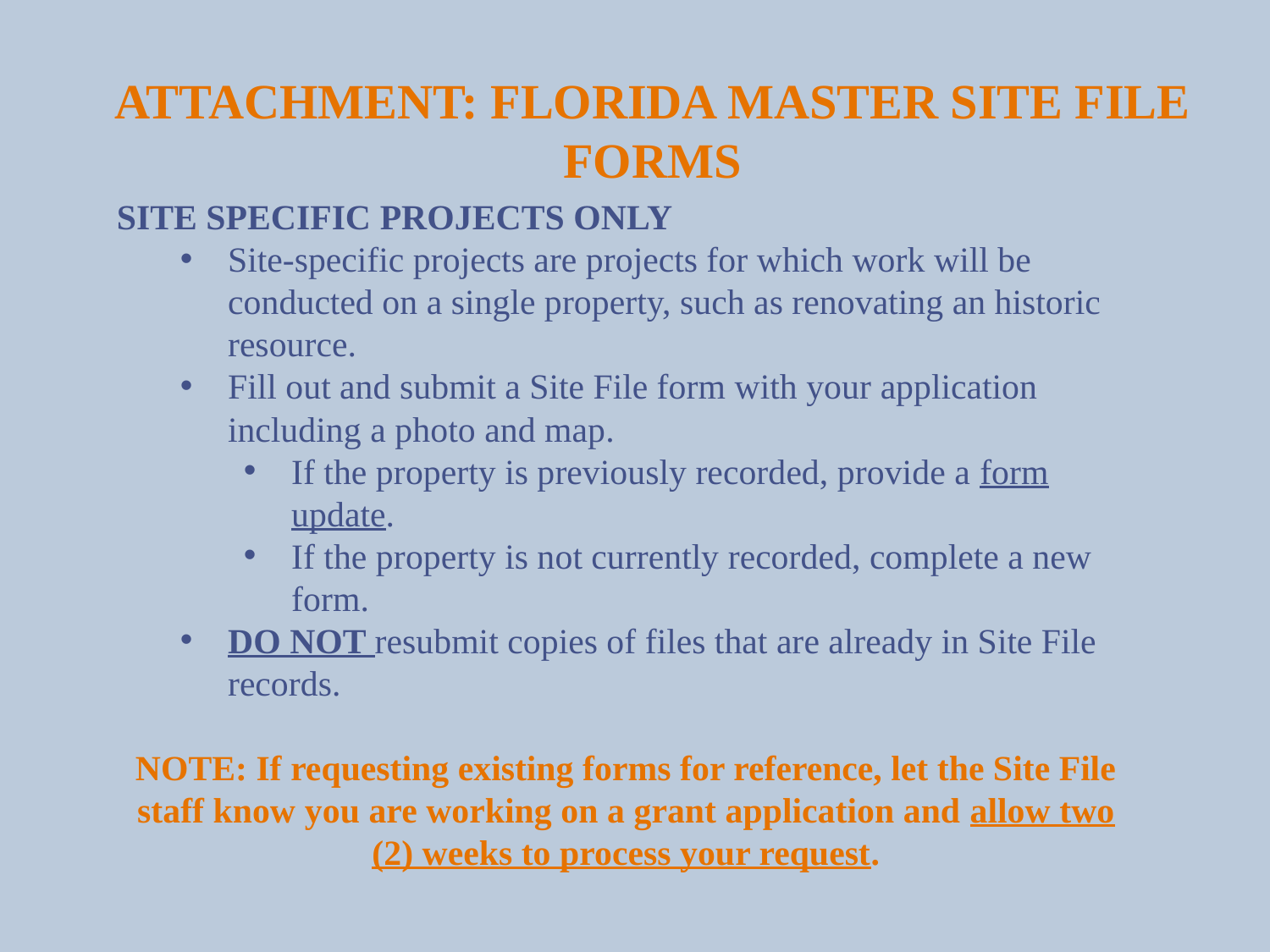

Attachment: Florida Master Site File Forms
SITE SPECIFIC PROJECTS ONLY
Site-specific projects are projects for which work will be conducted on a single property, such as renovating an historic resource.
Fill out and submit a Site File form with your application including a photo and map.
If the property is previously recorded, provide a form update.
If the property is not currently recorded, complete a new form.
DO NOT resubmit copies of files that are already in Site File records.

Note: If requesting existing forms for reference, let the Site File staff know you are working on a grant application and allow two (2) weeks to process your request.